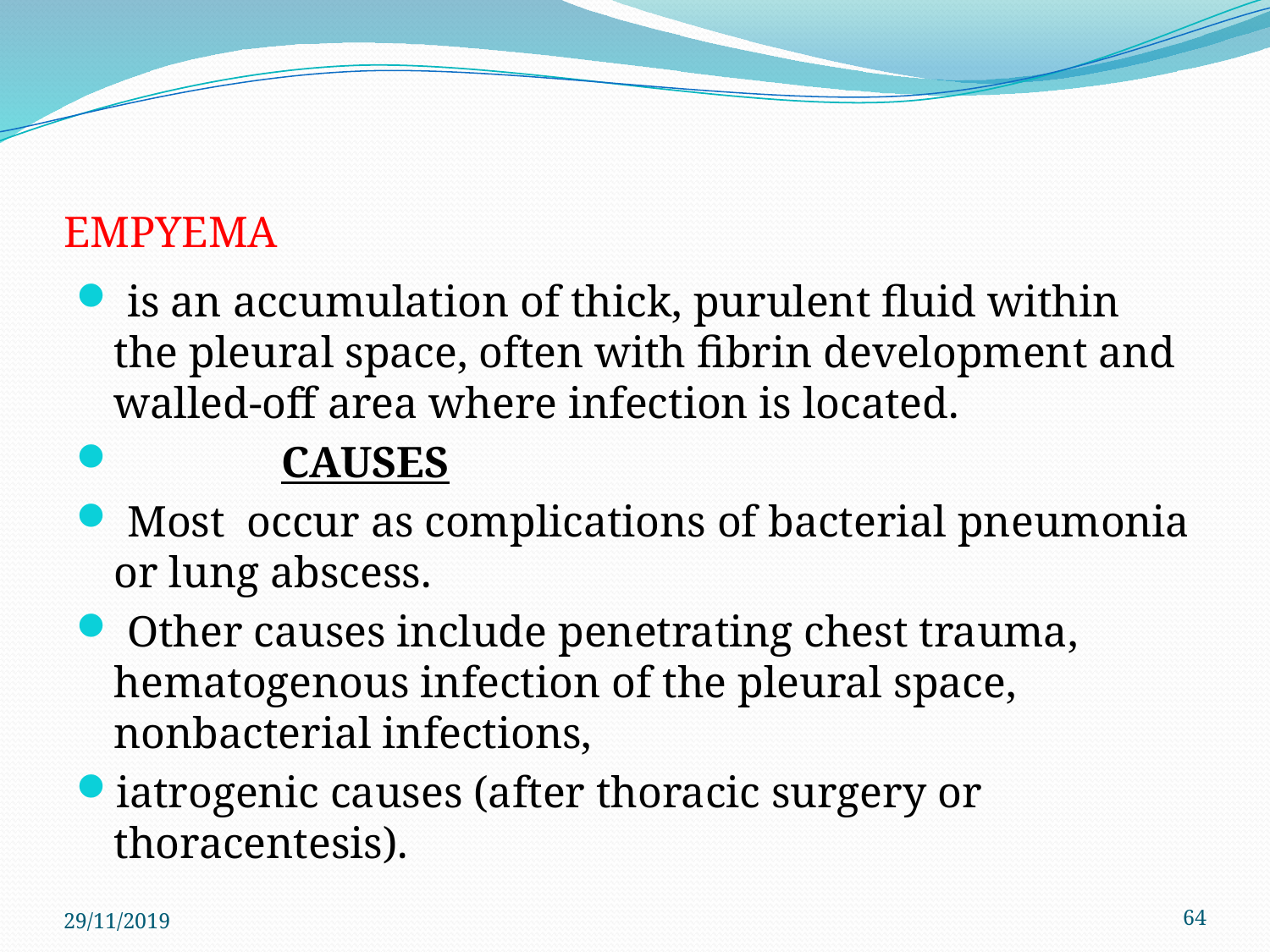

# EMPYEMA
 is an accumulation of thick, purulent ﬂuid within the pleural space, often with ﬁbrin development and  walled-off area where infection is located.
               CAUSES
 Most  occur as complications of bacterial pneumonia or lung abscess.
 Other causes include penetrating chest trauma, hematogenous infection of the pleural space, nonbacterial infections,
iatrogenic causes (after thoracic surgery or thoracentesis).
29/11/2019
64